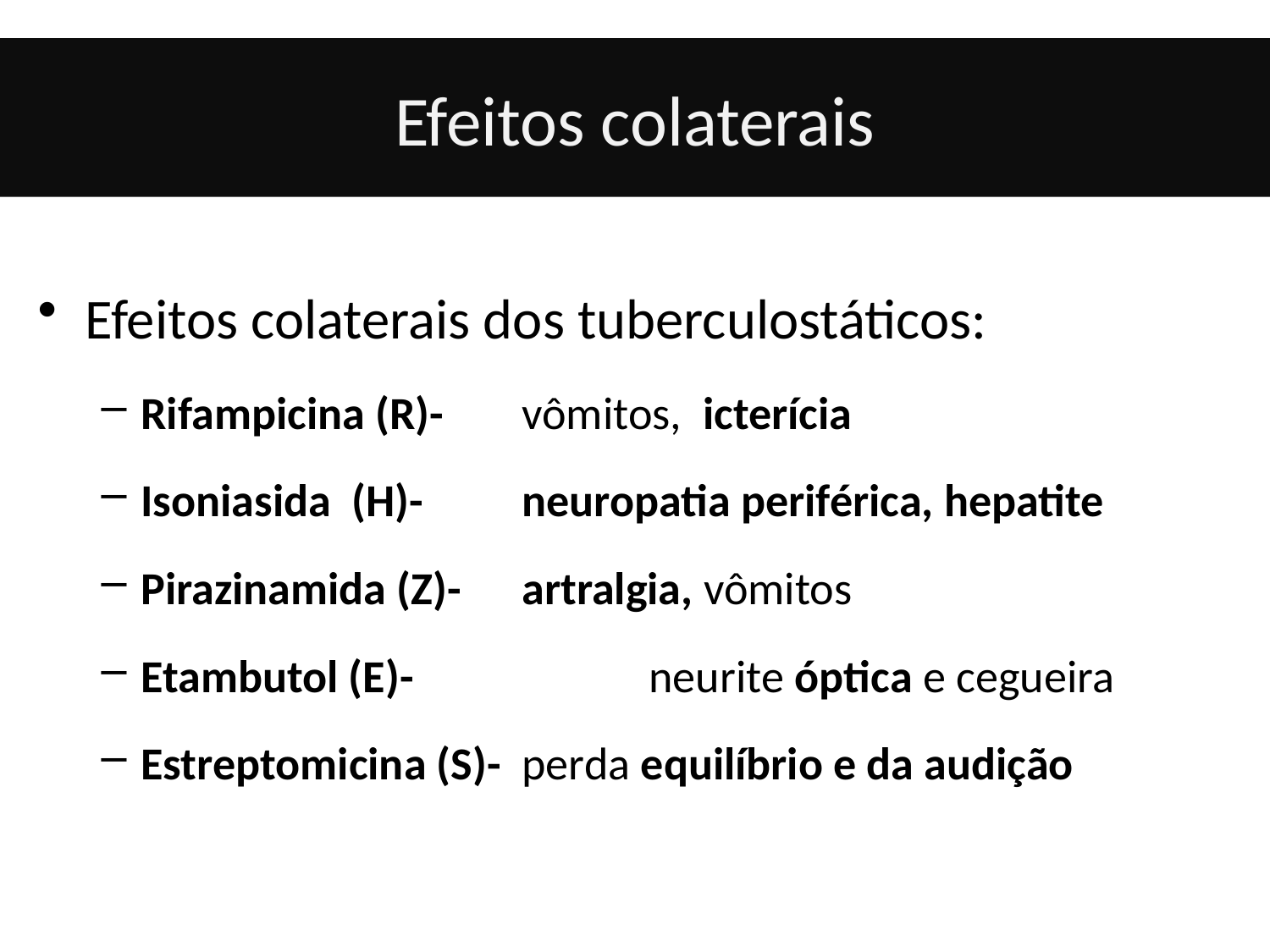

# Efeitos colaterais
Efeitos colaterais dos tuberculostáticos:
Rifampicina (R)-	vômitos,  icterícia
Isoniasida  (H)-	neuropatia periférica, hepatite
Pirazinamida (Z)-    	artralgia, vômitos
Etambutol (E)-	    	neurite óptica e cegueira
Estreptomicina (S)- 	perda equilíbrio e da audição